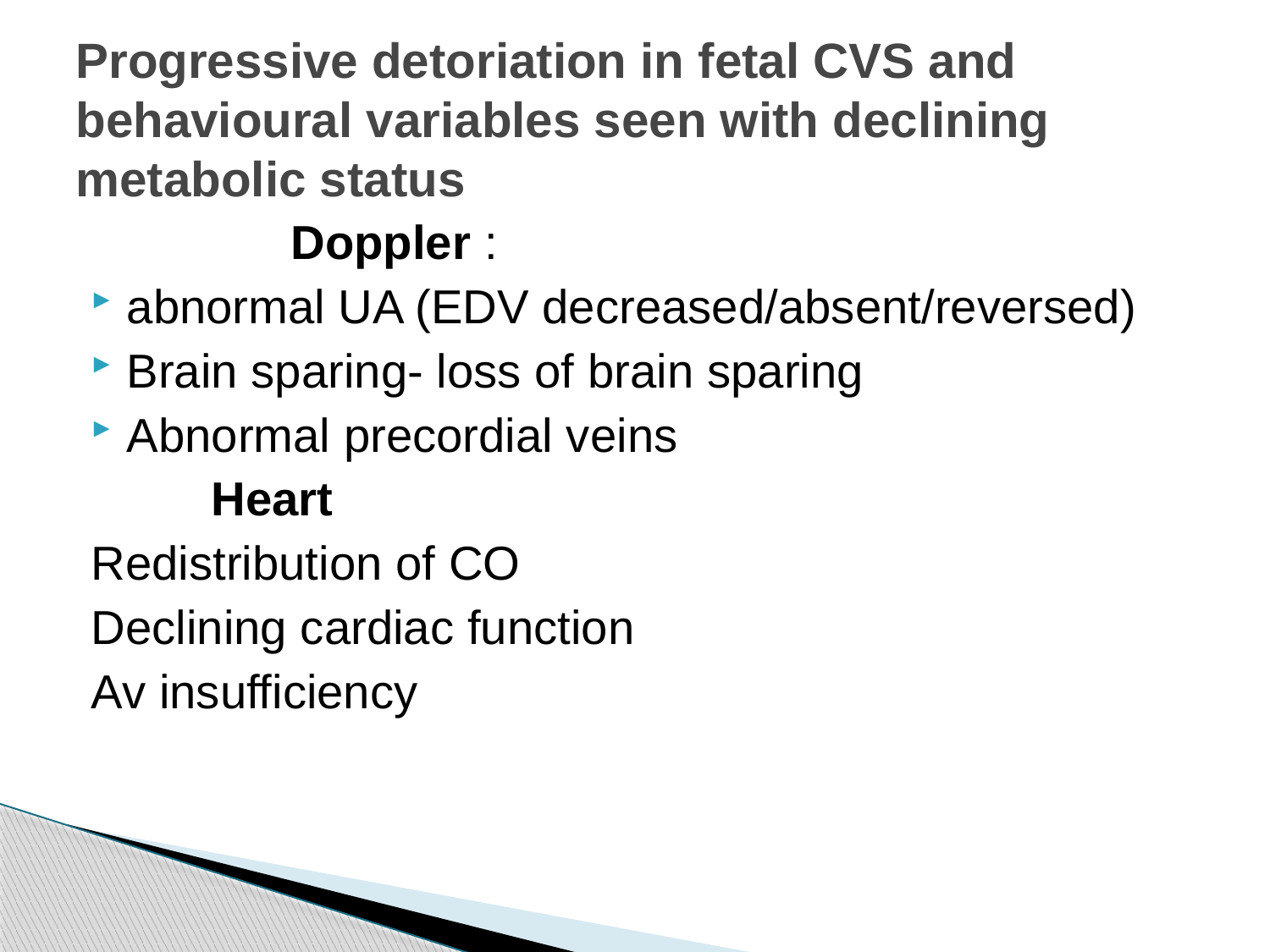

# Progressive detoriation in fetal CVS and behavioural variables seen with declining metabolic status
               Doppler :
abnormal UA (EDV decreased/absent/reversed)
Brain sparing- loss of brain sparing
Abnormal precordial veins
         Heart
Redistribution of CO
Declining cardiac function
Av insufficiency